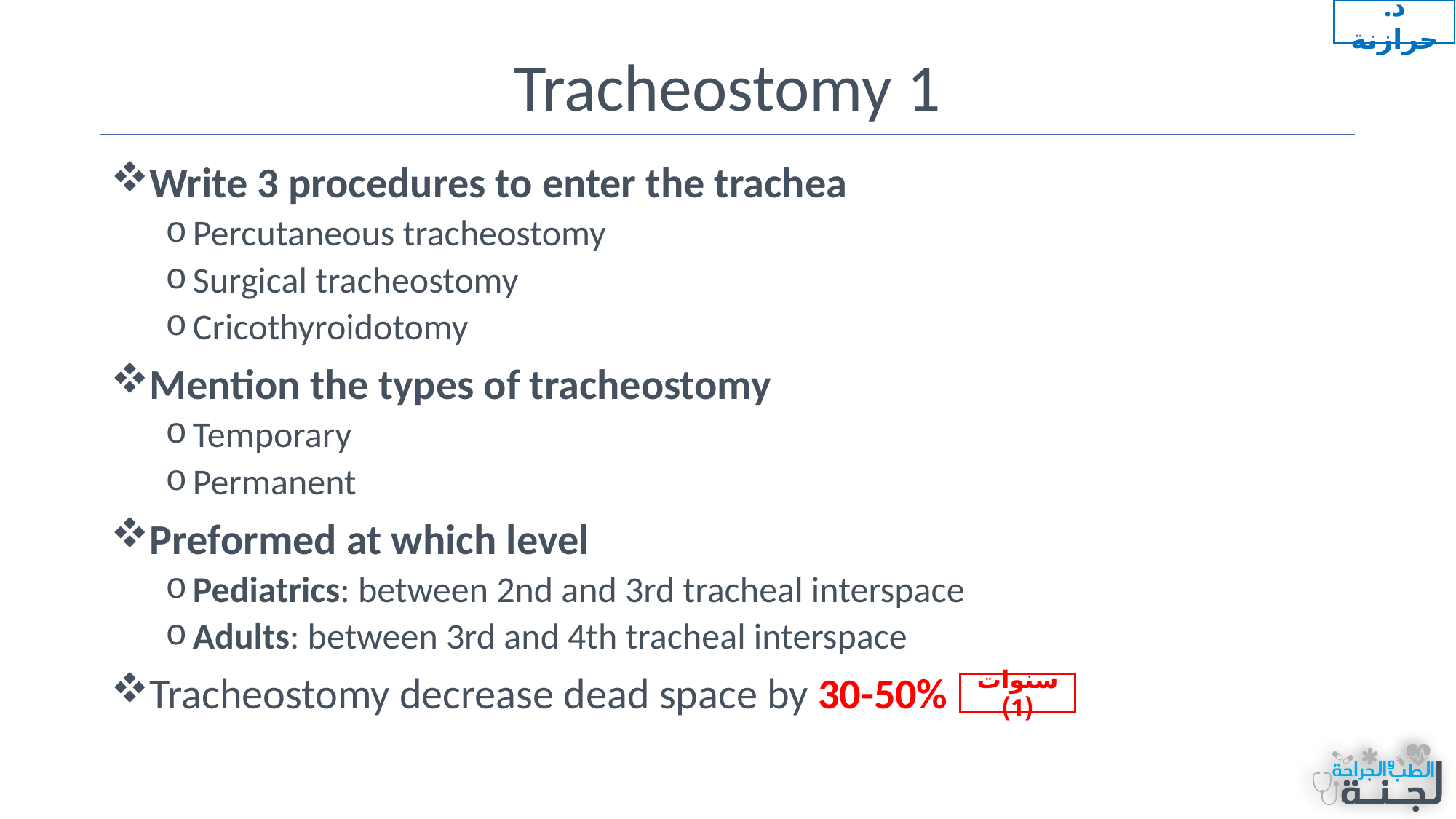

د. حرازنة
# Tracheostomy 1
Write 3 procedures to enter the trachea
Percutaneous tracheostomy
Surgical tracheostomy
Cricothyroidotomy
Mention the types of tracheostomy
Temporary
Permanent
Preformed at which level
Pediatrics: between 2nd and 3rd tracheal interspace
Adults: between 3rd and 4th tracheal interspace
Tracheostomy decrease dead space by 30-50%
سنوات (1)